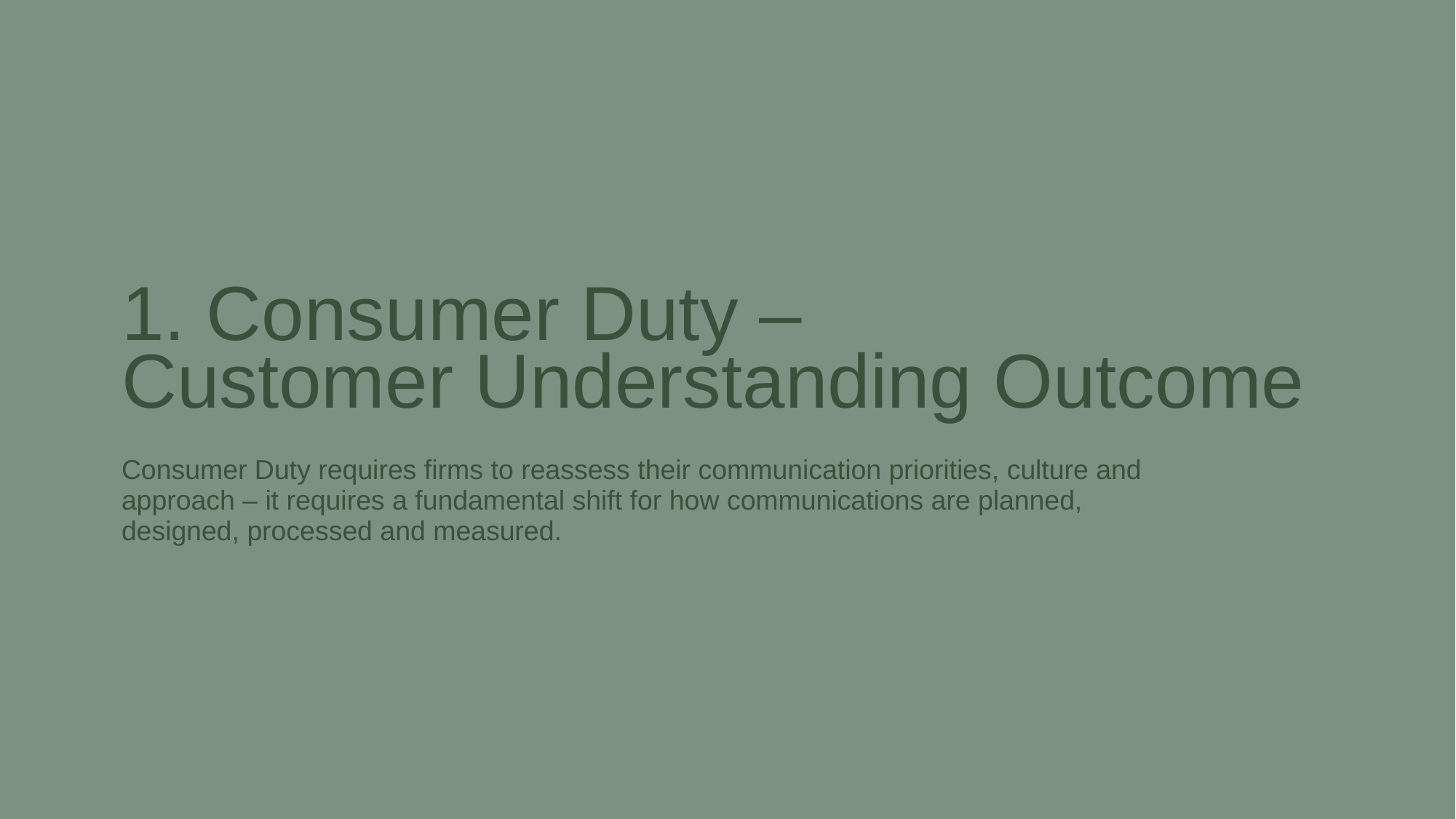

1. Consumer Duty –
Customer Understanding Outcome
Consumer Duty requires firms to reassess their communication priorities, culture and approach – it requires a fundamental shift for how communications are planned, designed, processed and measured.